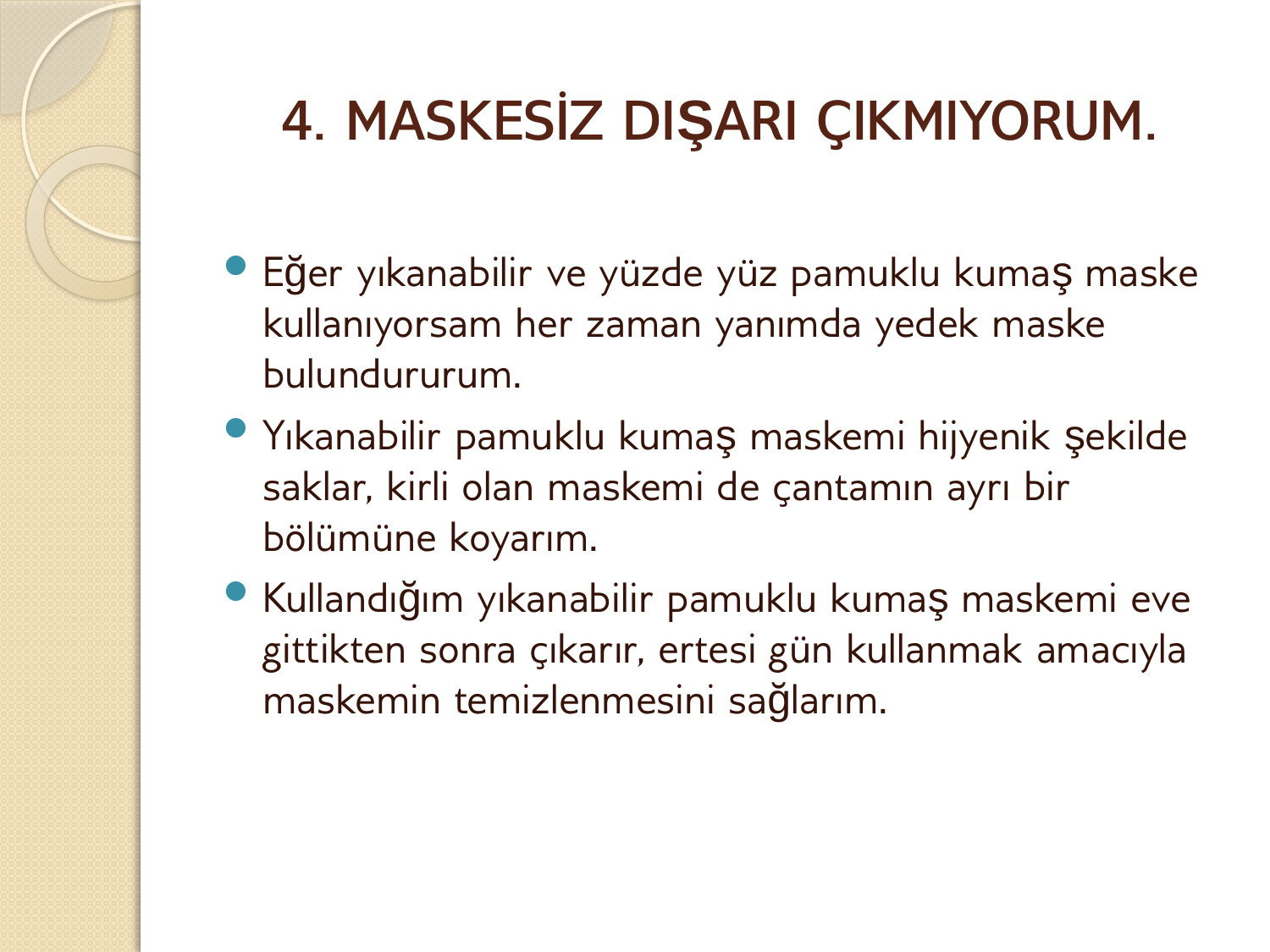

# 4. MASKESİZ DIŞARI ÇIKMIYORUM.
Eğer yıkanabilir ve yüzde yüz pamuklu kumaş maske kullanıyorsam her zaman yanımda yedek maske bulundururum.
Yıkanabilir pamuklu kumaş maskemi hijyenik şekilde saklar, kirli olan maskemi de çantamın ayrı bir bölümüne koyarım.
Kullandığım yıkanabilir pamuklu kumaş maskemi eve gittikten sonra çıkarır, ertesi gün kullanmak amacıyla maskemin temizlenmesini sağlarım.